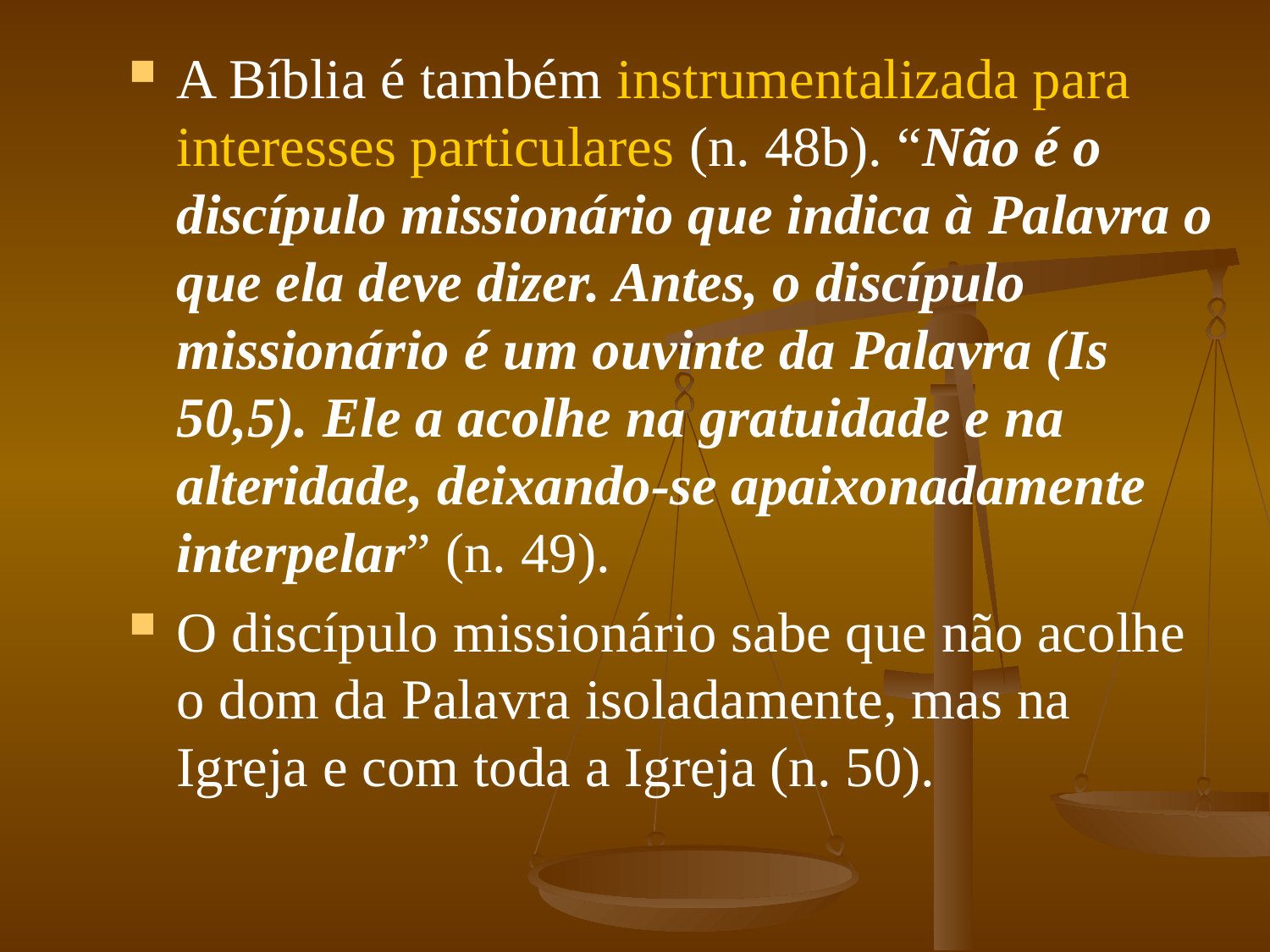

A Bíblia é também instrumentalizada para interesses particulares (n. 48b). “Não é o discípulo missionário que indica à Palavra o que ela deve dizer. Antes, o discípulo missionário é um ouvinte da Palavra (Is 50,5). Ele a acolhe na gratuidade e na alteridade, deixando-se apaixonadamente interpelar” (n. 49).
O discípulo missionário sabe que não acolhe o dom da Palavra isoladamente, mas na Igreja e com toda a Igreja (n. 50).
#